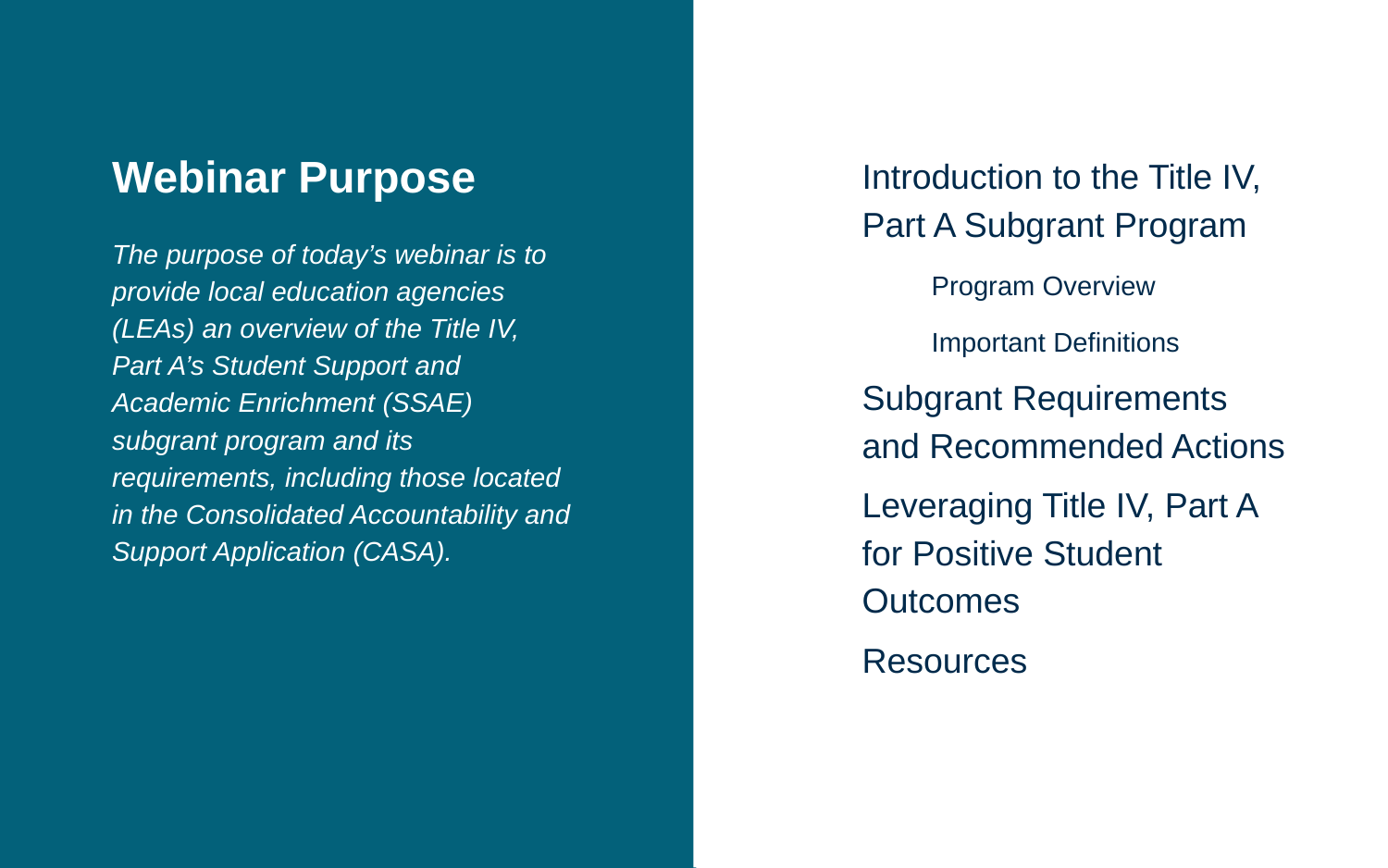

# Webinar Purpose
Introduction to the Title IV, Part A Subgrant Program
Program Overview
Important Definitions
Subgrant Requirements and Recommended Actions
Leveraging Title IV, Part A for Positive Student Outcomes
Resources
The purpose of today’s webinar is to provide local education agencies (LEAs) an overview of the Title IV, Part A’s Student Support and Academic Enrichment (SSAE) subgrant program and its requirements, including those located in the Consolidated Accountability and Support Application (CASA).